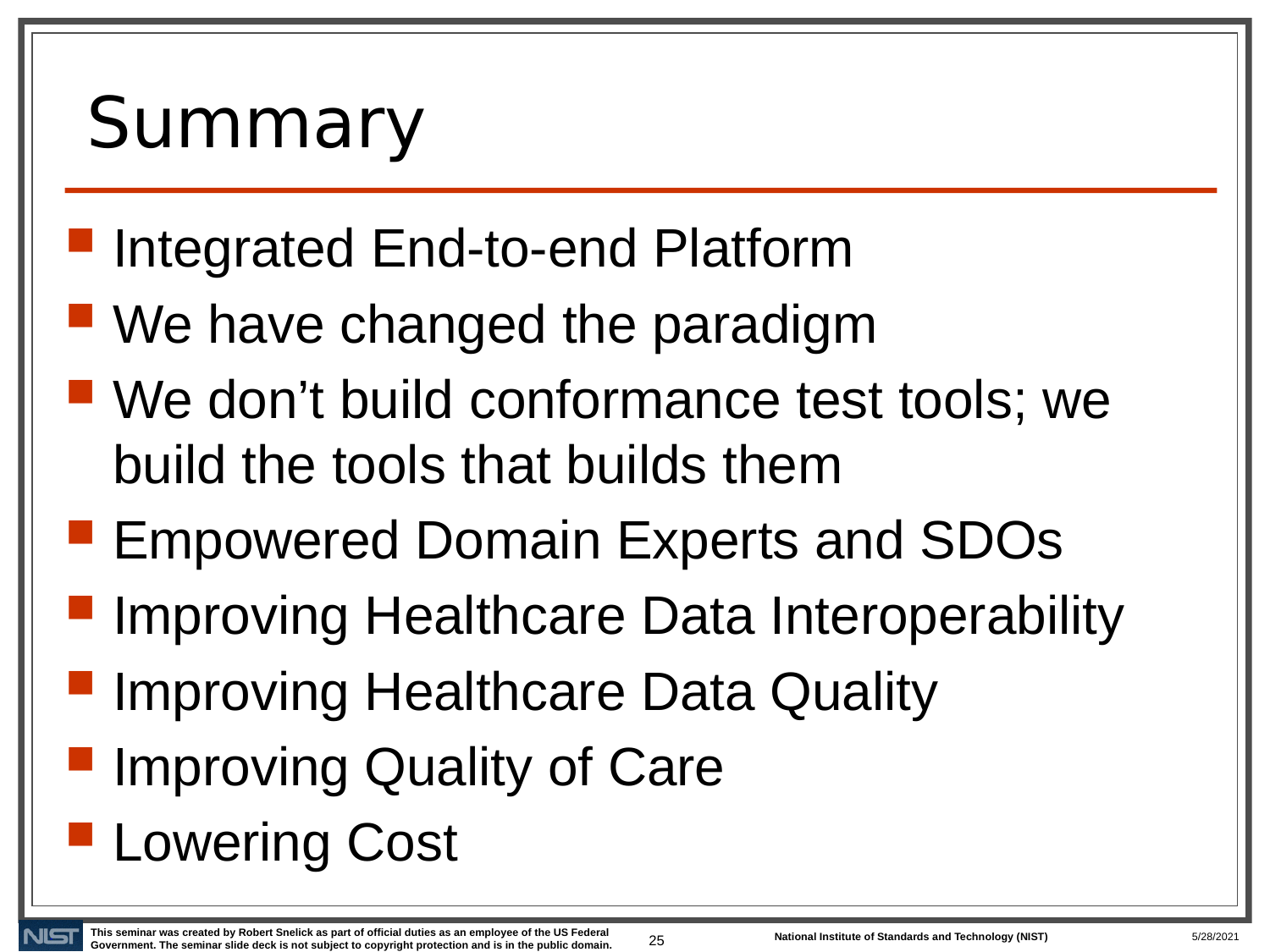

# Summary
Integrated End-to-end Platform
We have changed the paradigm
We don’t build conformance test tools; we build the tools that builds them
Empowered Domain Experts and SDOs
Improving Healthcare Data Interoperability
Improving Healthcare Data Quality
Improving Quality of Care
Lowering Cost

25
5/28/2021